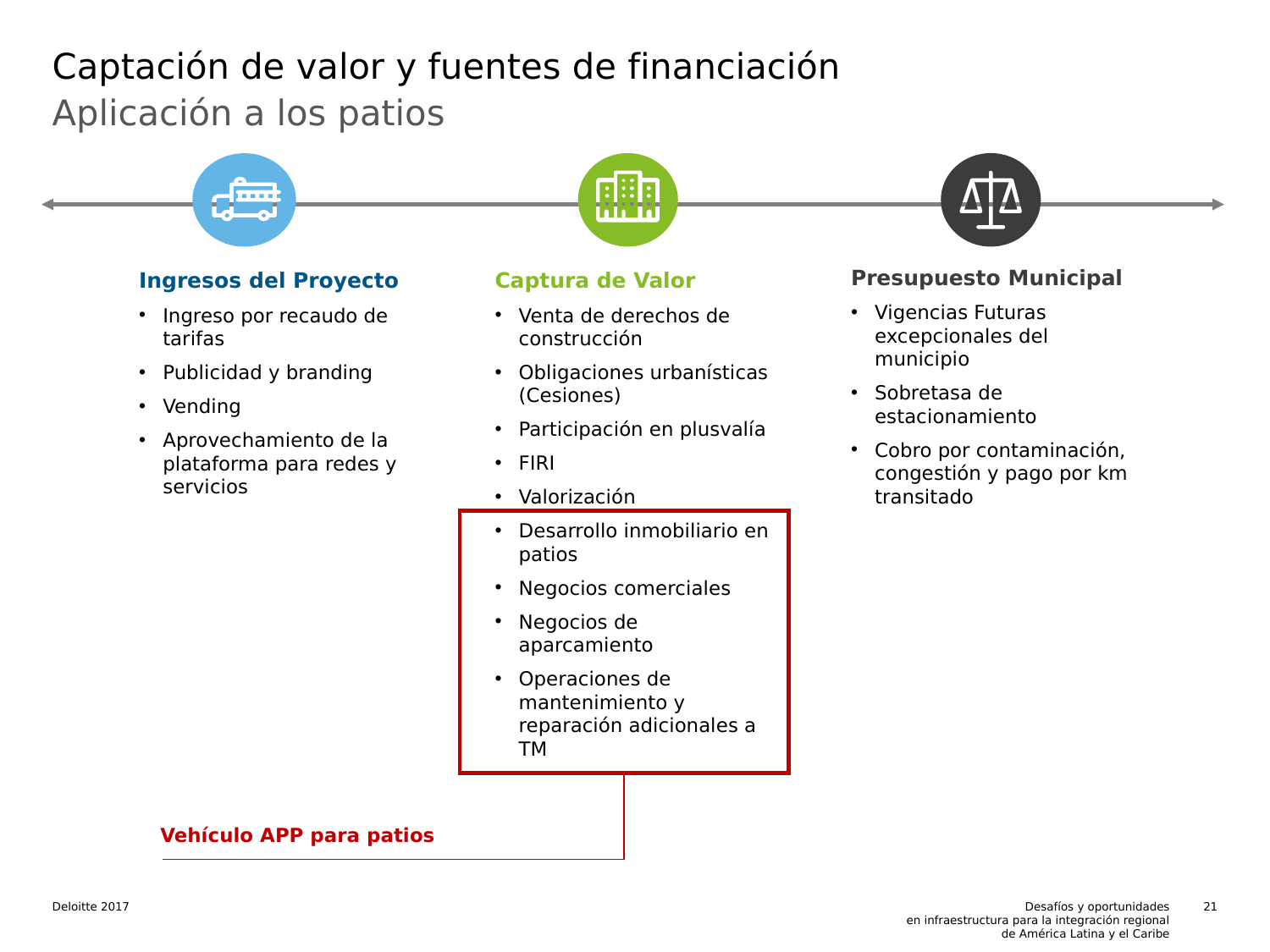

# Captación de valor y fuentes de financiación
Aplicación a los patios

Presupuesto Municipal
Vigencias Futuras excepcionales del municipio
Sobretasa de estacionamiento
Cobro por contaminación, congestión y pago por km transitado
Captura de Valor
Venta de derechos de construcción
Obligaciones urbanísticas (Cesiones)
Participación en plusvalía
FIRI
Valorización
Desarrollo inmobiliario en patios
Negocios comerciales
Negocios de aparcamiento
Operaciones de mantenimiento y reparación adicionales a TM

Ingresos del Proyecto
Ingreso por recaudo de tarifas
Publicidad y branding
Vending
Aprovechamiento de la plataforma para redes y servicios

Vehículo APP para patios